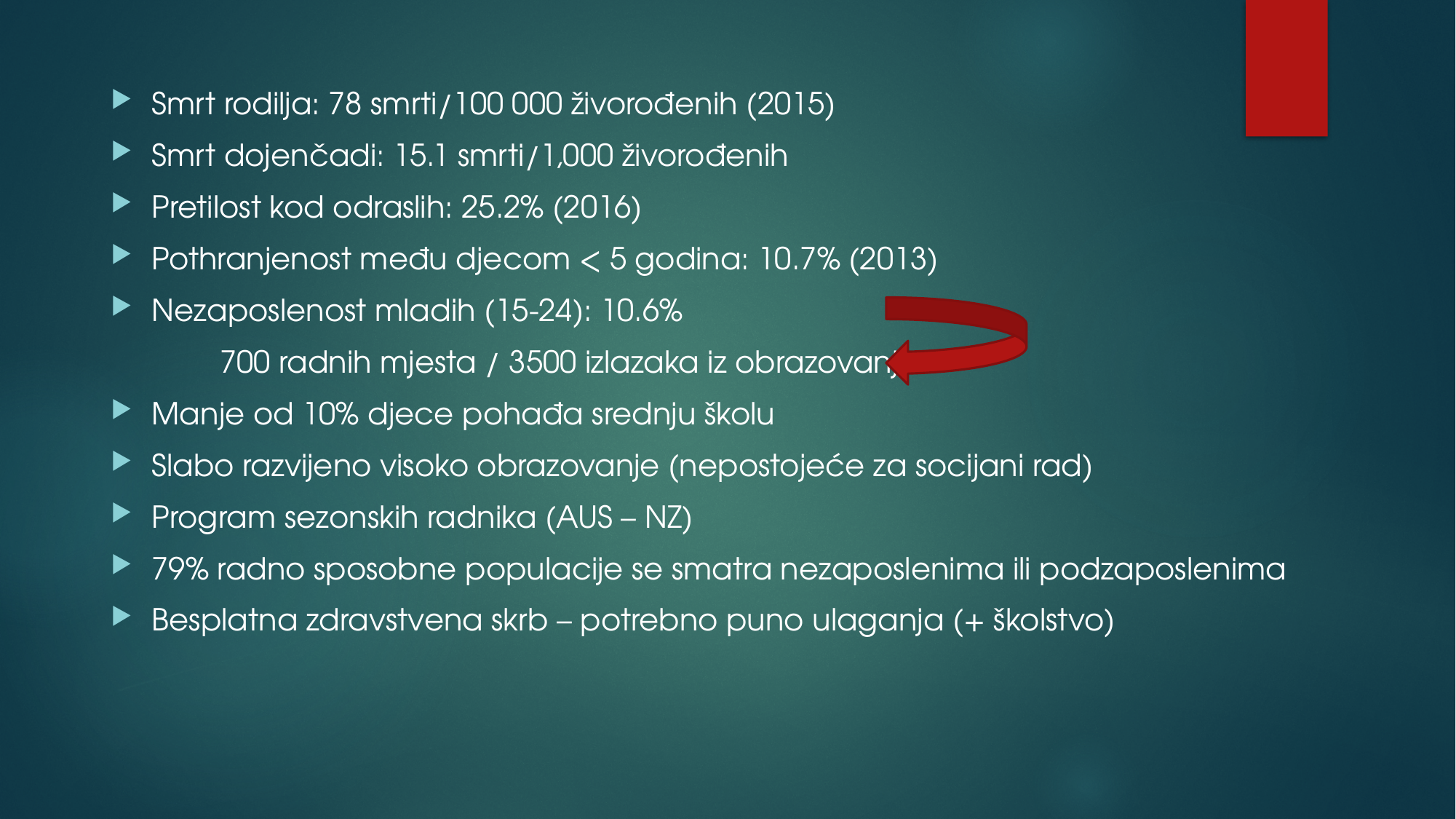

#
Smrt rodilja: 78 smrti/100 000 živorođenih (2015)
Smrt dojenčadi: 15.1 smrti/1,000 živorođenih
Pretilost kod odraslih: 25.2% (2016)
Pothranjenost među djecom < 5 godina: 10.7% (2013)
Nezaposlenost mladih (15-24): 10.6%
	700 radnih mjesta / 3500 izlazaka iz obrazovanja
Manje od 10% djece pohađa srednju školu
Slabo razvijeno visoko obrazovanje (nepostojeće za socijani rad)
Program sezonskih radnika (AUS – NZ)
79% radno sposobne populacije se smatra nezaposlenima ili podzaposlenima
Besplatna zdravstvena skrb – potrebno puno ulaganja (+ školstvo)